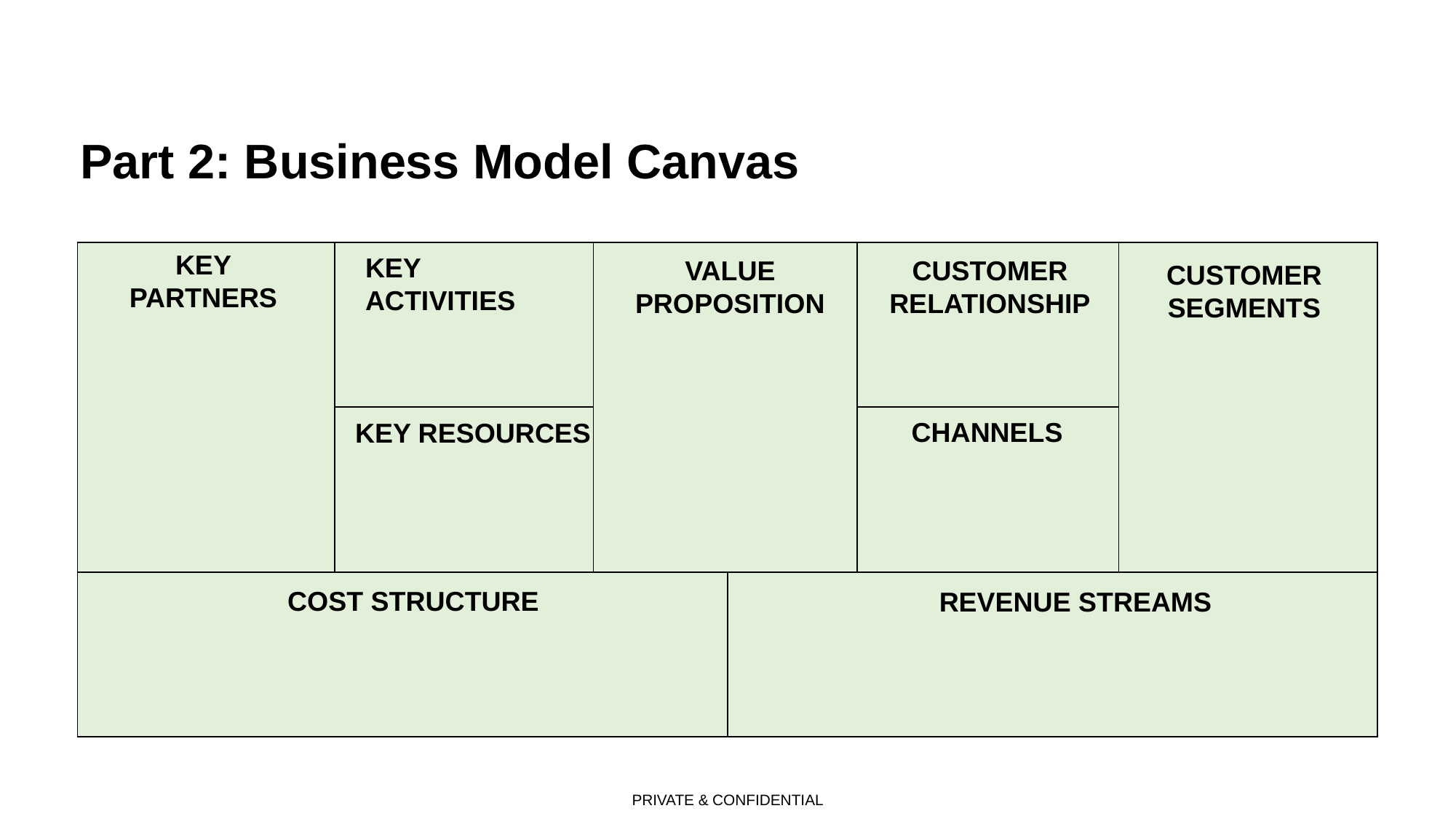

# Part 2: Business Model Canvas
|  |  |  |  |  |  |
| --- | --- | --- | --- | --- | --- |
|  |  |  |  |  |  |
|  |  |  |  |  |  |
KEY PARTNERS
KEY ACTIVITIES
VALUE PROPOSITION
CUSTOMER RELATIONSHIP
CUSTOMER SEGMENTS
CHANNELS
KEY RESOURCES
COST STRUCTURE
REVENUE STREAMS